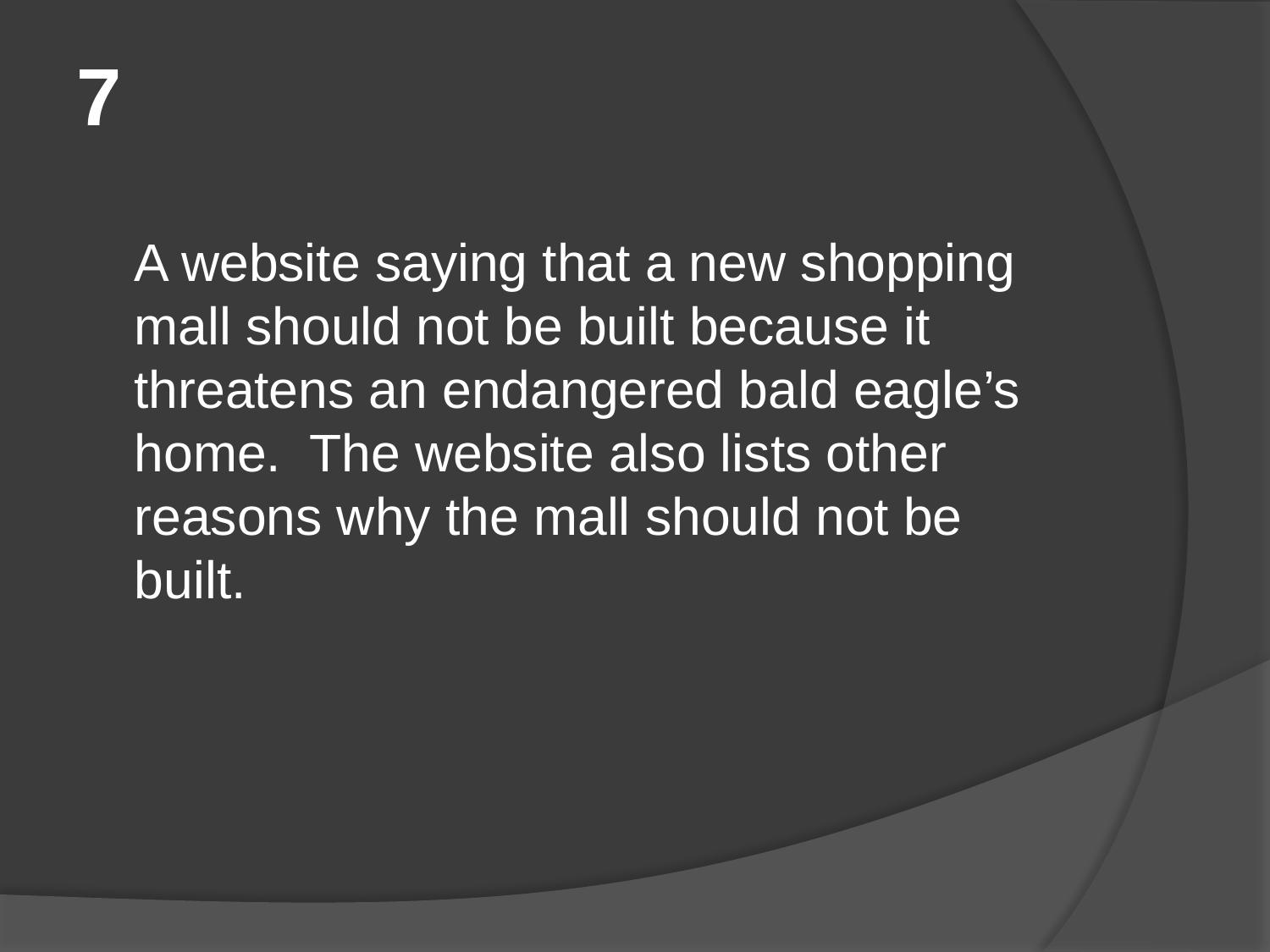

# 7
	A website saying that a new shopping mall should not be built because it threatens an endangered bald eagle’s home.  The website also lists other reasons why the mall should not be built.